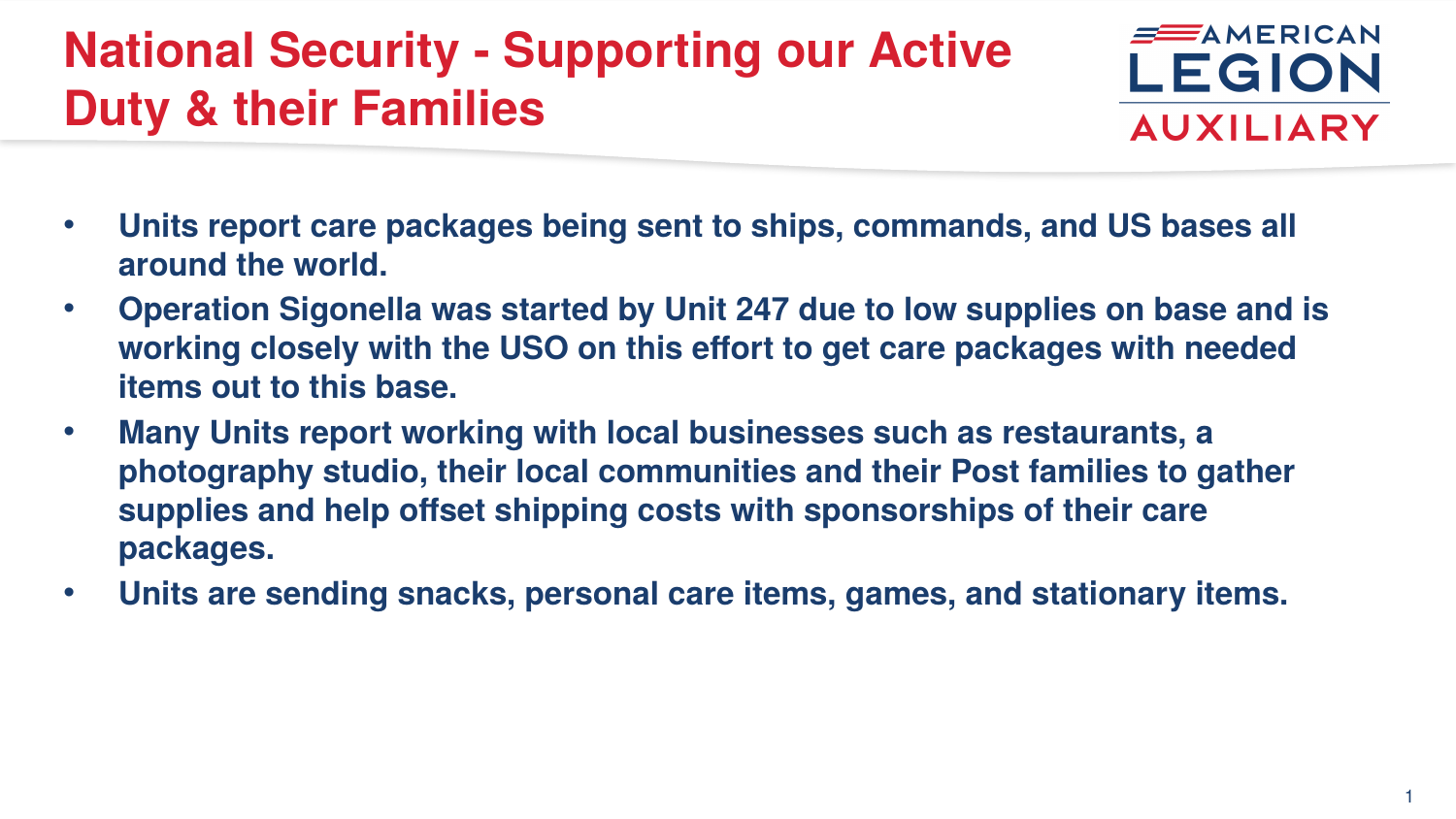

# National Security - Supporting our Active Duty & their Families
Units report care packages being sent to ships, commands, and US bases all around the world.
Operation Sigonella was started by Unit 247 due to low supplies on base and is working closely with the USO on this effort to get care packages with needed items out to this base.
Many Units report working with local businesses such as restaurants, a photography studio, their local communities and their Post families to gather supplies and help offset shipping costs with sponsorships of their care packages.
Units are sending snacks, personal care items, games, and stationary items.